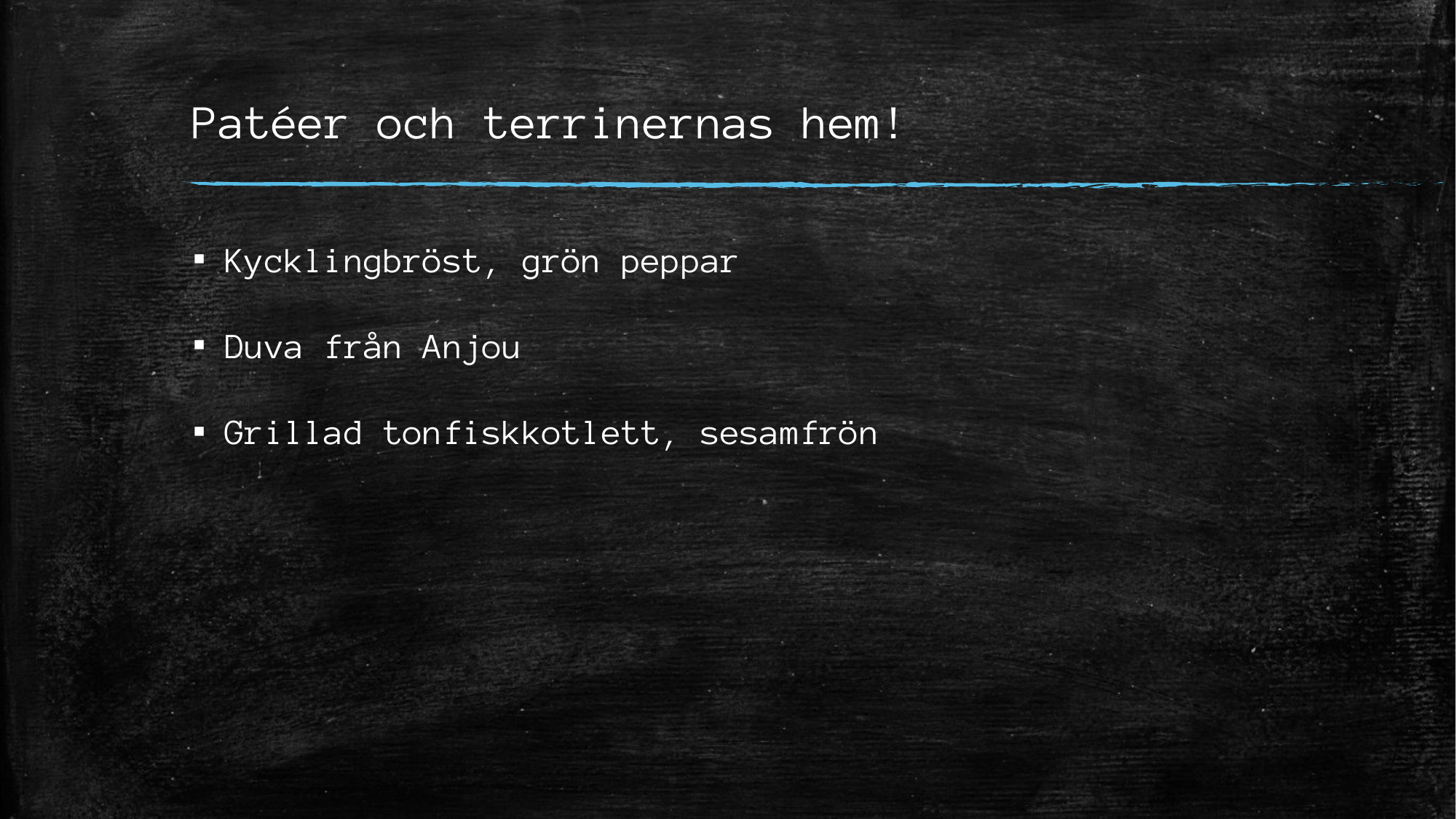

# Patéer och terrinernas hem!
Kycklingbröst, grön peppar
Duva från Anjou
Grillad tonfiskkotlett, sesamfrön